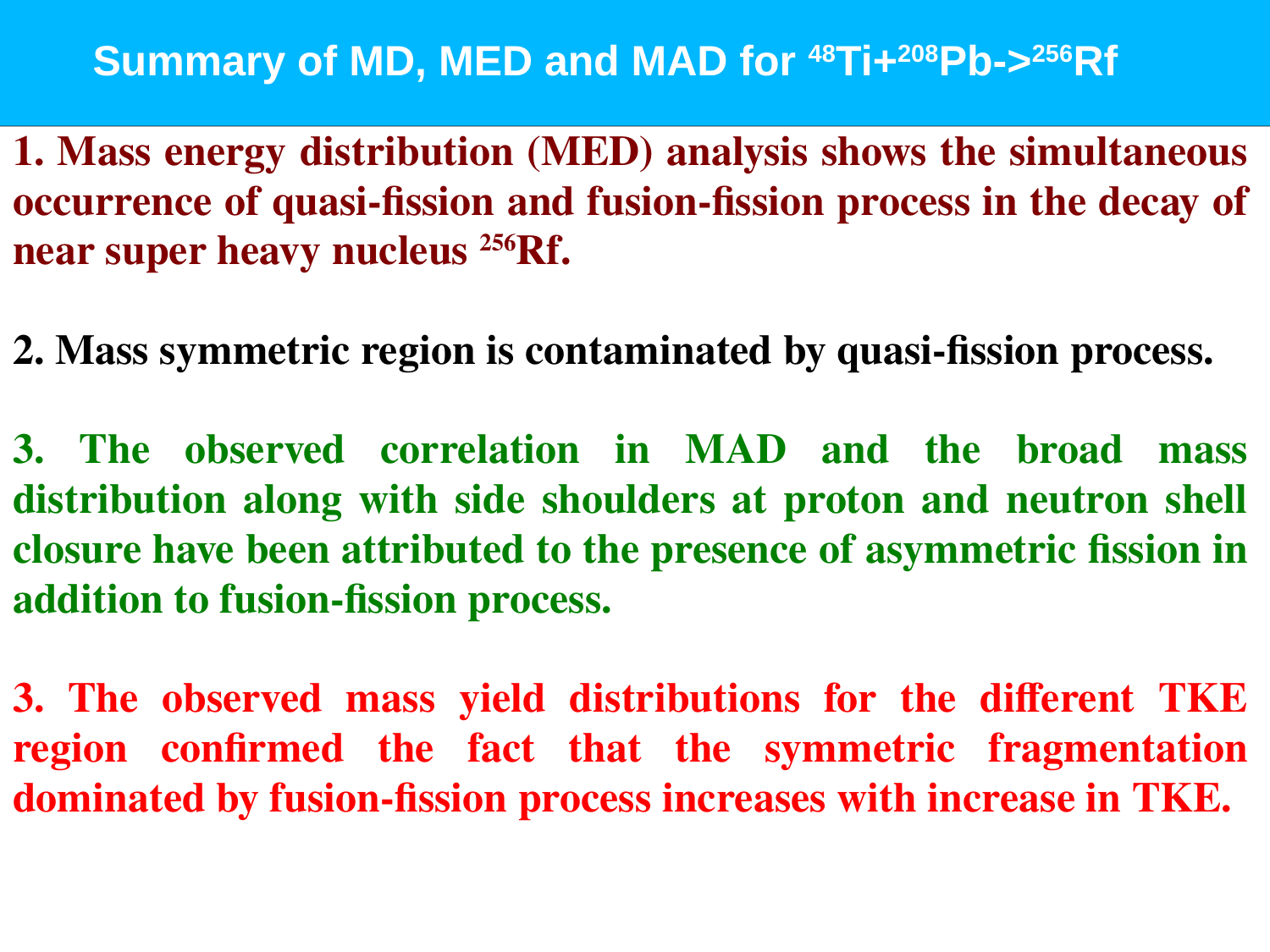

Summary of MD, MED and MAD for 48Ti+208Pb->256Rf
1. Mass energy distribution (MED) analysis shows the simultaneous occurrence of quasi-fission and fusion-fission process in the decay of near super heavy nucleus 256Rf.

2. Mass symmetric region is contaminated by quasi-fission process.

3. The observed correlation in MAD and the broad mass distribution along with side shoulders at proton and neutron shell closure have been attributed to the presence of asymmetric fission in addition to fusion-fission process.

3. The observed mass yield distributions for the different TKE region confirmed the fact that the symmetric fragmentation dominated by fusion-fission process increases with increase in TKE.